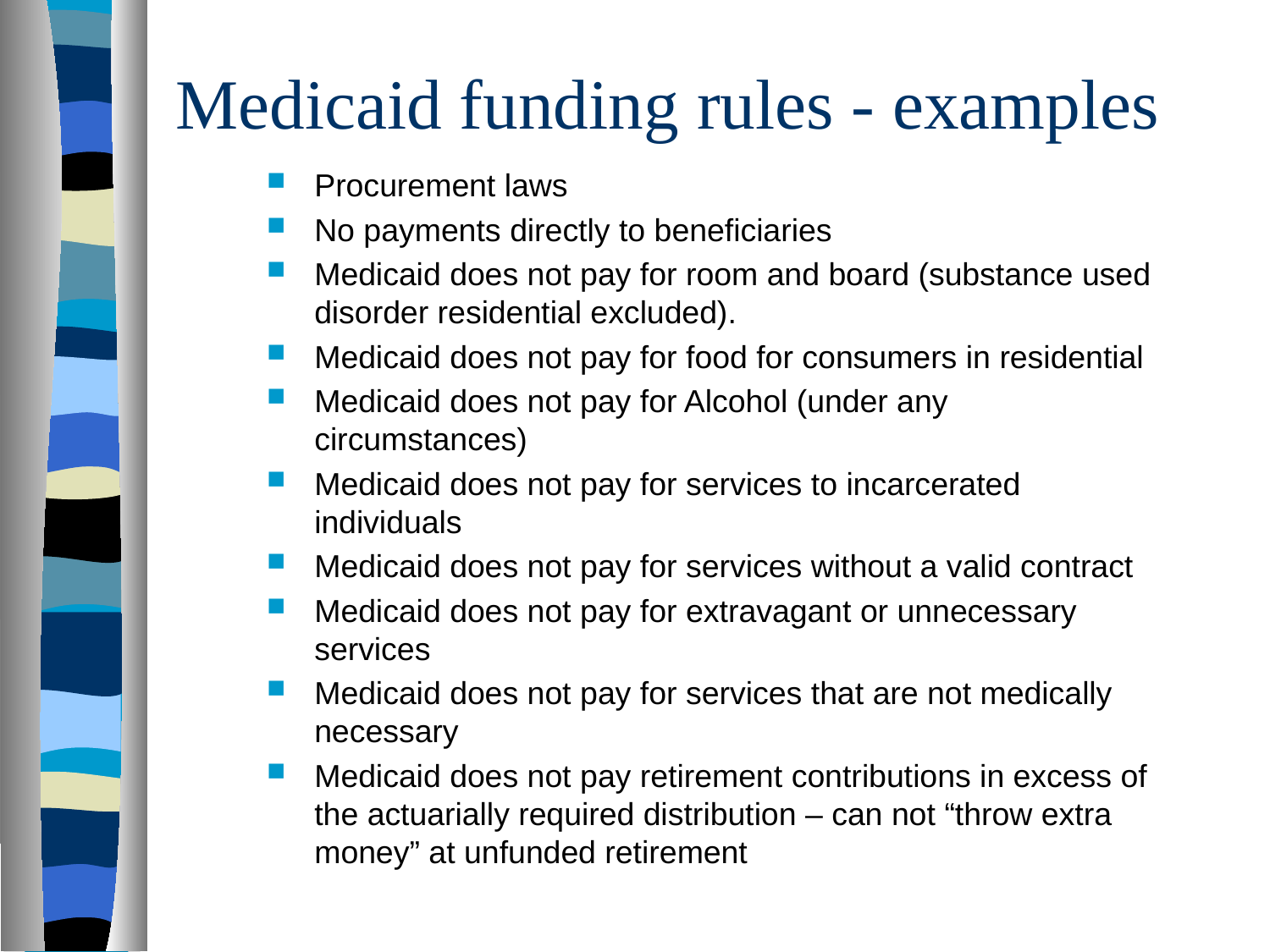

# Medicaid funding rules - examples
Procurement laws
No payments directly to beneficiaries
Medicaid does not pay for room and board (substance used disorder residential excluded).
Medicaid does not pay for food for consumers in residential
Medicaid does not pay for Alcohol (under any circumstances)
Medicaid does not pay for services to incarcerated individuals
Medicaid does not pay for services without a valid contract
Medicaid does not pay for extravagant or unnecessary services
Medicaid does not pay for services that are not medically necessary
Medicaid does not pay retirement contributions in excess of the actuarially required distribution – can not “throw extra money” at unfunded retirement